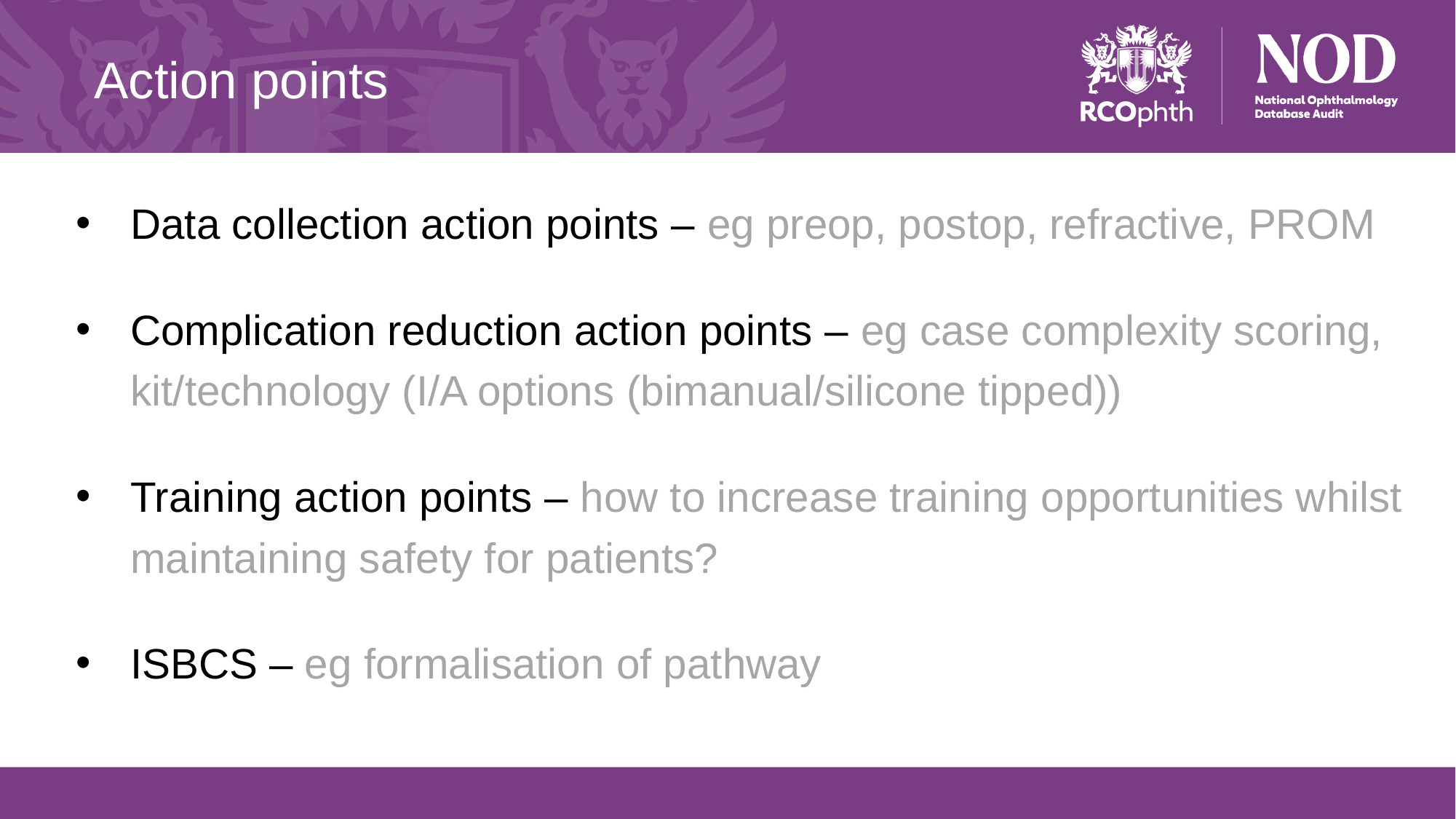

# Action points
Data collection action points – eg preop, postop, refractive, PROM
Complication reduction action points – eg case complexity scoring, kit/technology (I/A options (bimanual/silicone tipped))
Training action points – how to increase training opportunities whilst maintaining safety for patients?
ISBCS – eg formalisation of pathway